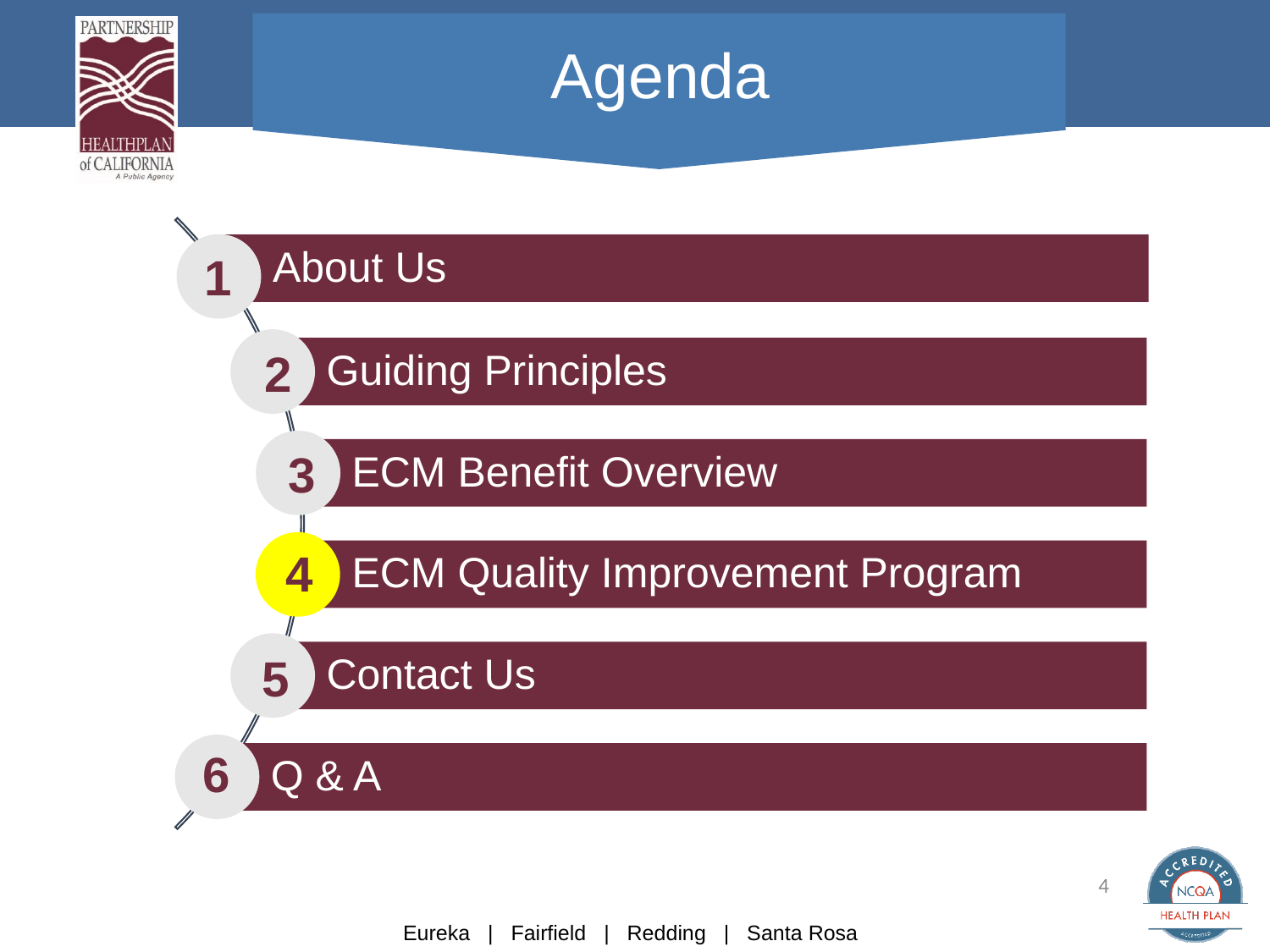

# Agenda
About Us
Guiding Principles
ECM Benefit Overview
ECM Quality Improvement Program
Contact Us
Q & A
1
2
3
4
5
6
4